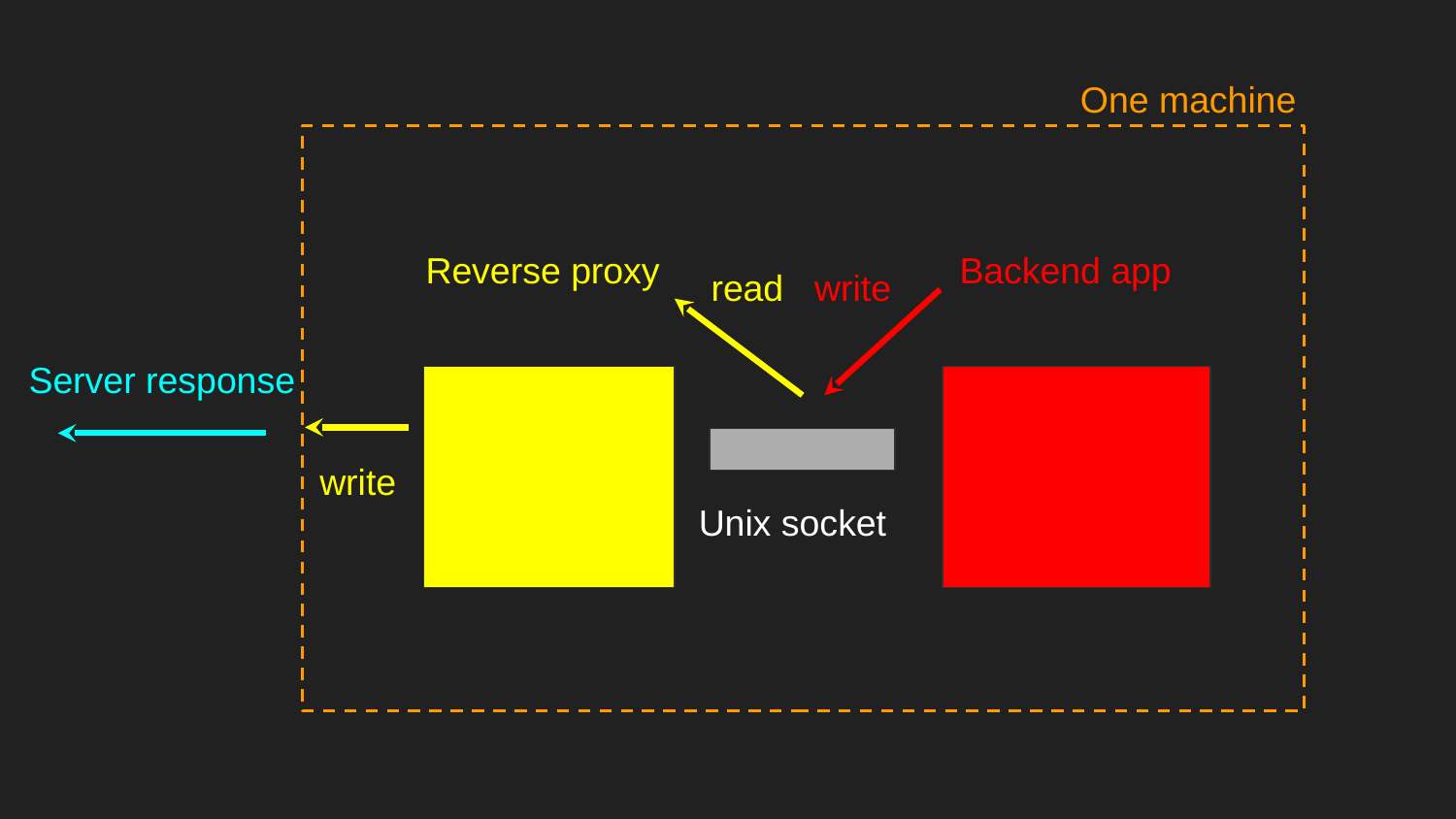

One machine

Reverse proxy
Backend app

Unix socket
read
write
Server response

write